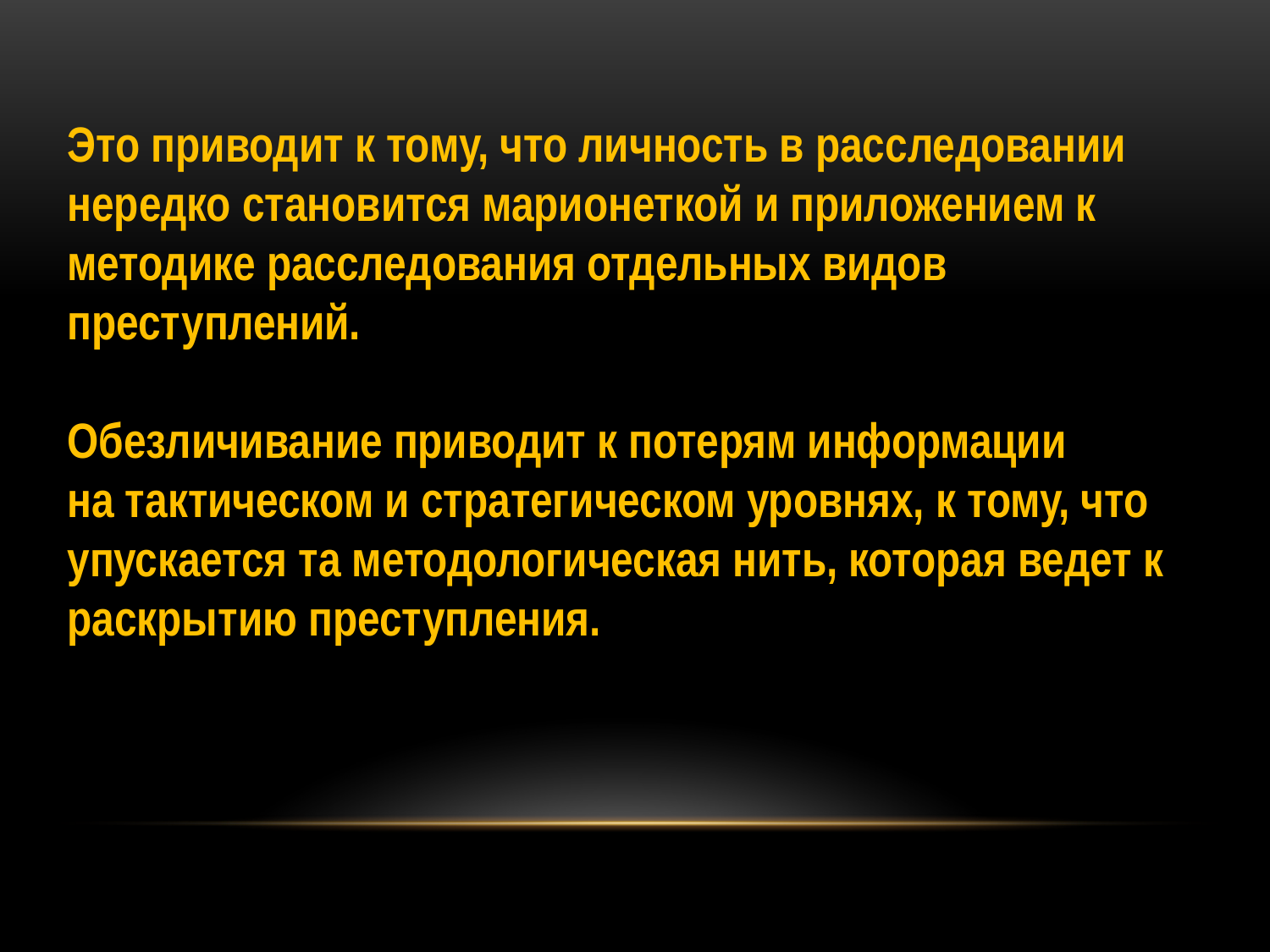

Это приводит к тому, что личность в расследовании
нередко становится марионеткой и приложением к
методике расследования отдельных видов преступлений.

Обезличивание приводит к потерям информации
на тактическом и стратегическом уровнях, к тому, что
упускается та методологическая нить, которая ведет к
раскрытию преступления.